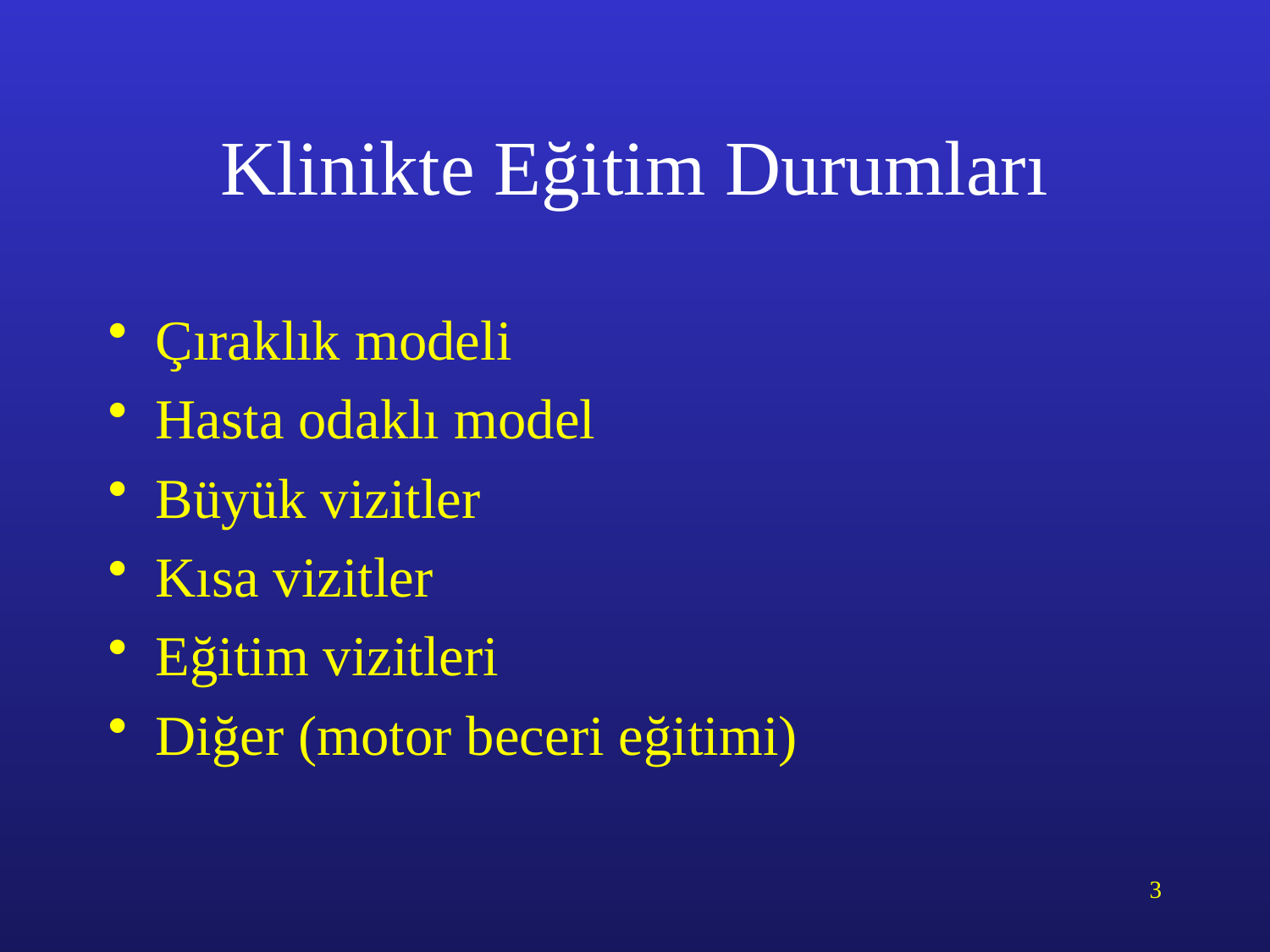

# Klinikte Eğitim Durumları
Çıraklık modeli
Hasta odaklı model
Büyük vizitler
Kısa vizitler
Eğitim vizitleri
Diğer (motor beceri eğitimi)
3